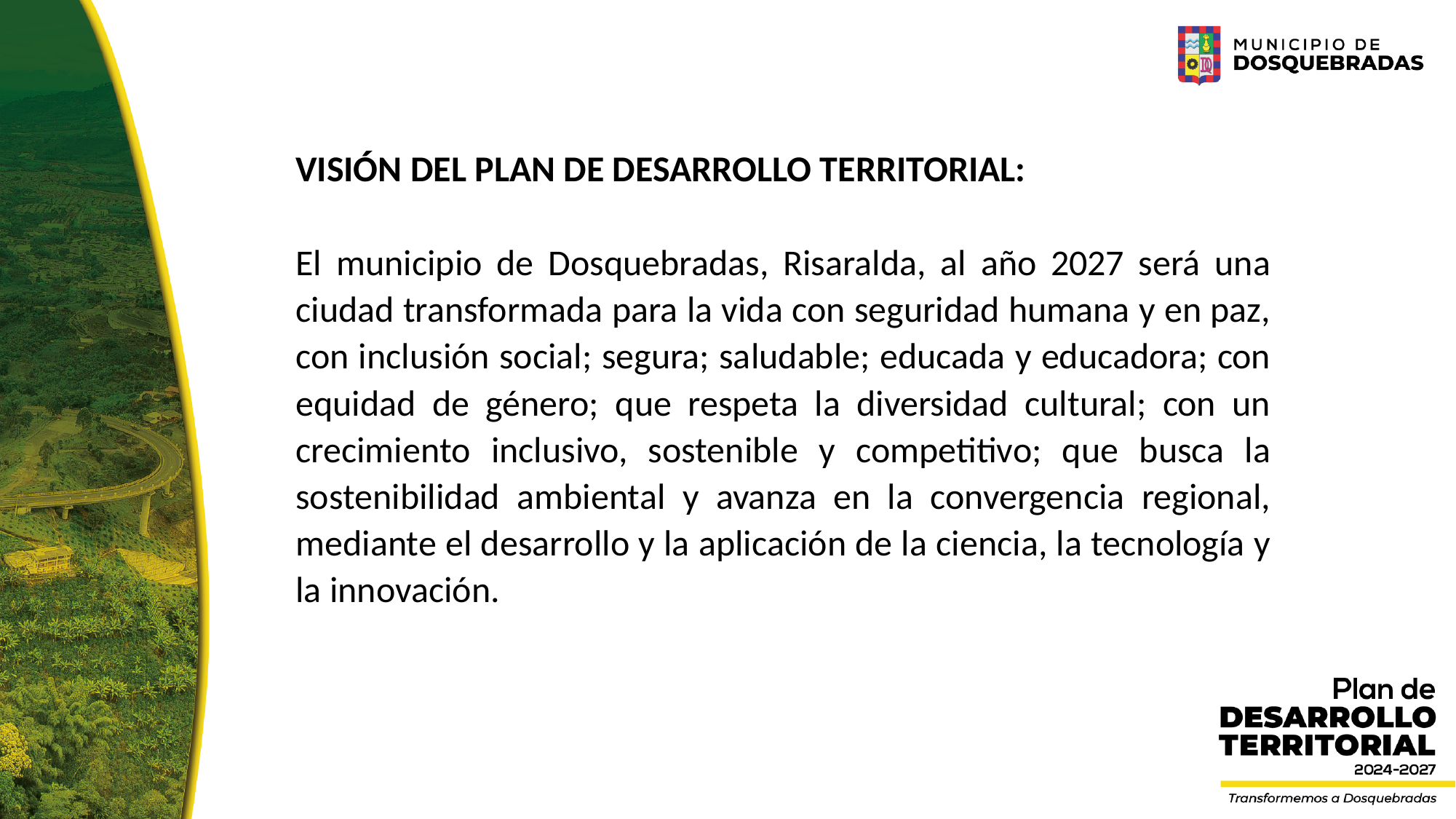

VISIÓN DEL PLAN DE DESARROLLO TERRITORIAL:

El municipio de Dosquebradas, Risaralda, al año 2027 será una ciudad transformada para la vida con seguridad humana y en paz, con inclusión social; segura; saludable; educada y educadora; con equidad de género; que respeta la diversidad cultural; con un crecimiento inclusivo, sostenible y competitivo; que busca la sostenibilidad ambiental y avanza en la convergencia regional, mediante el desarrollo y la aplicación de la ciencia, la tecnología y la innovación.